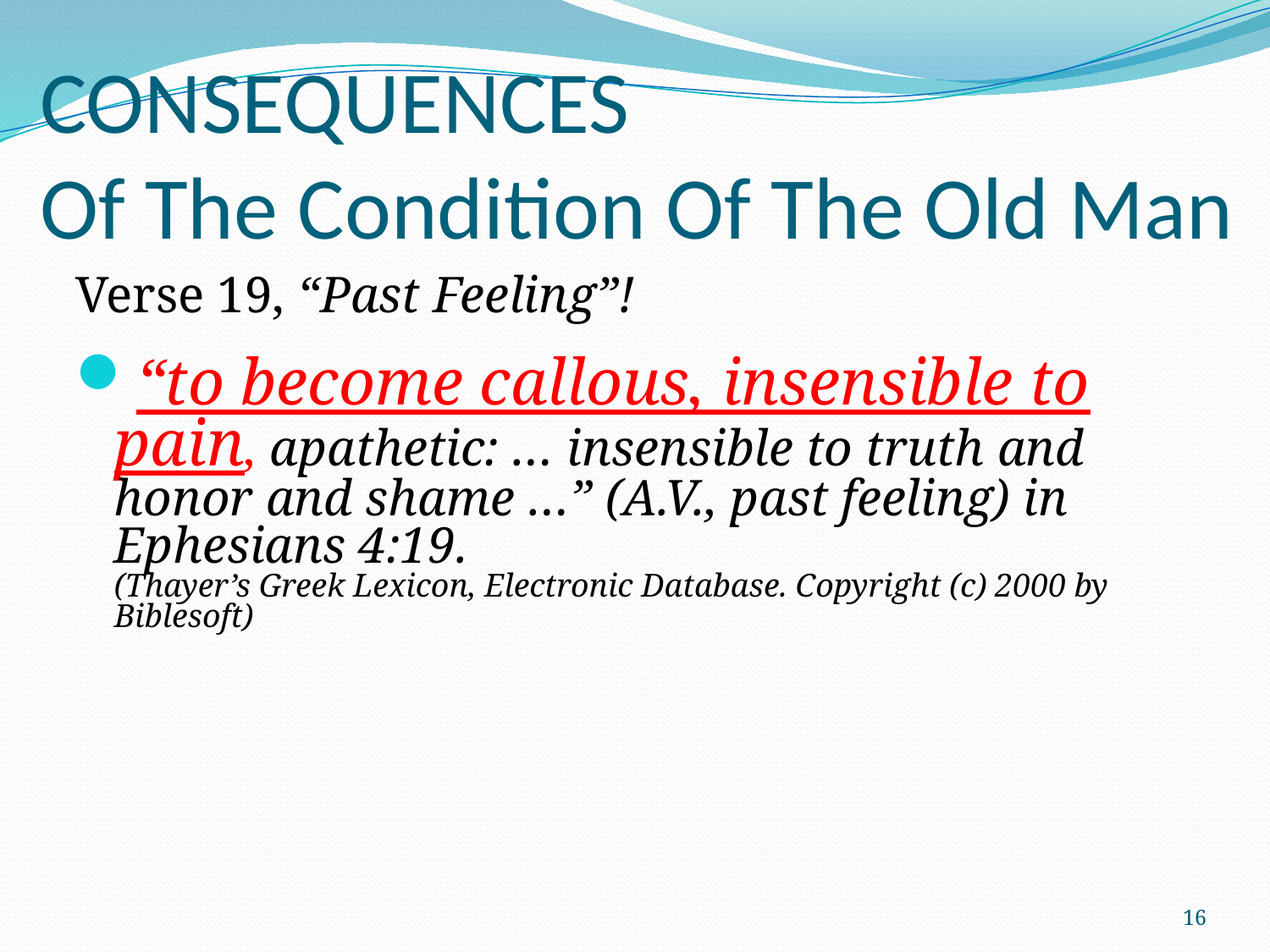

# CONSEQUENCES Of The Condition Of The Old Man
Verse 19, “Past Feeling”!

“to become callous, insensible to pain, apathetic: … insensible to truth and honor and shame …” (A.V., past feeling) in Ephesians 4:19.
(Thayer’s Greek Lexicon, Electronic Database. Copyright (c) 2000 by Biblesoft)
16